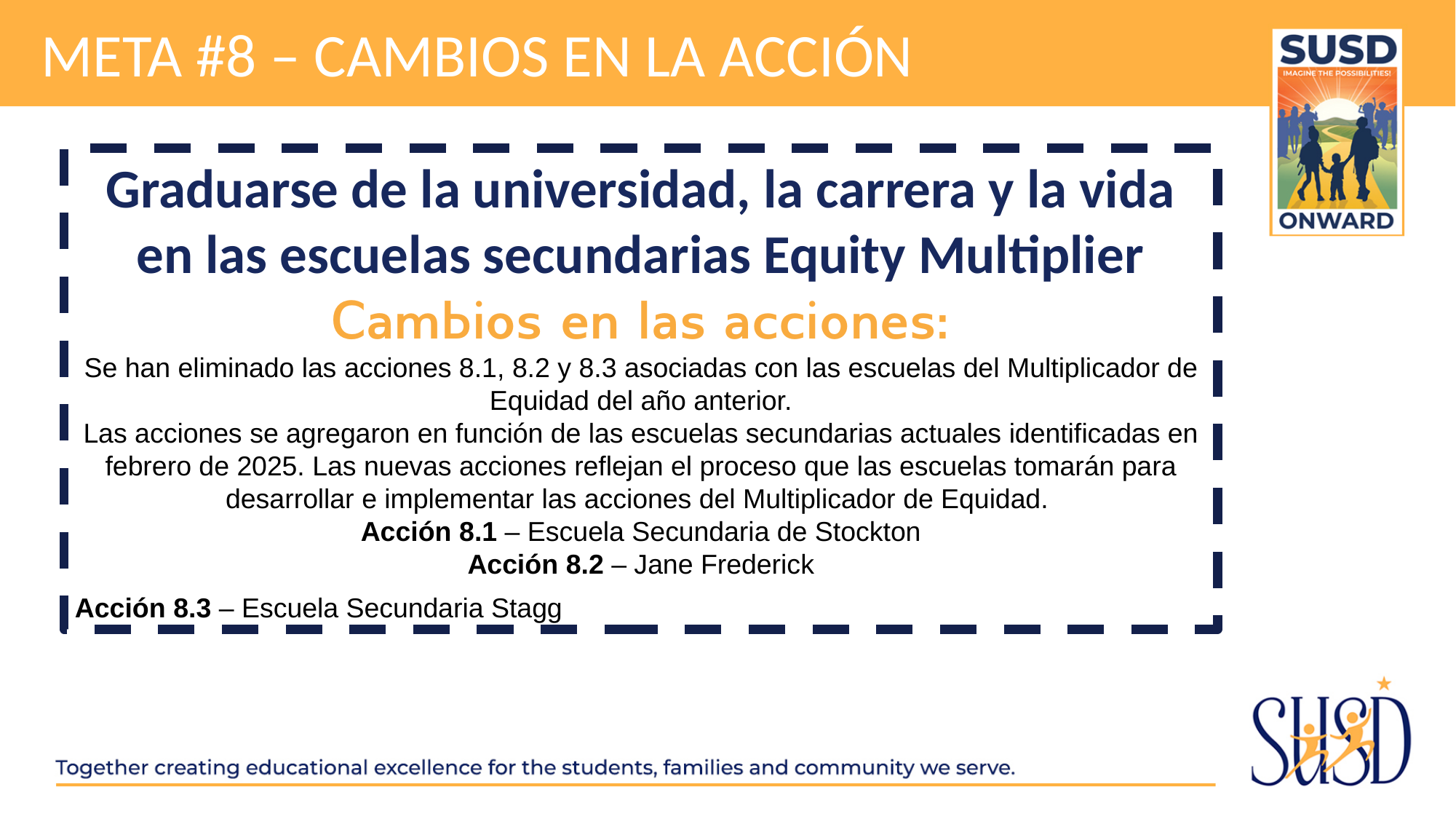

# meta #8 – Cambios en la acción
Graduarse de la universidad, la carrera y la vida en las escuelas secundarias Equity Multiplier
Cambios en las acciones:
Se han eliminado las acciones 8.1, 8.2 y 8.3 asociadas con las escuelas del Multiplicador de Equidad del año anterior.
Las acciones se agregaron en función de las escuelas secundarias actuales identificadas en febrero de 2025. Las nuevas acciones reflejan el proceso que las escuelas tomarán para desarrollar e implementar las acciones del Multiplicador de Equidad.
Acción 8.1 – Escuela Secundaria de Stockton
Acción 8.2 – Jane Frederick
Acción 8.3 – Escuela Secundaria Stagg